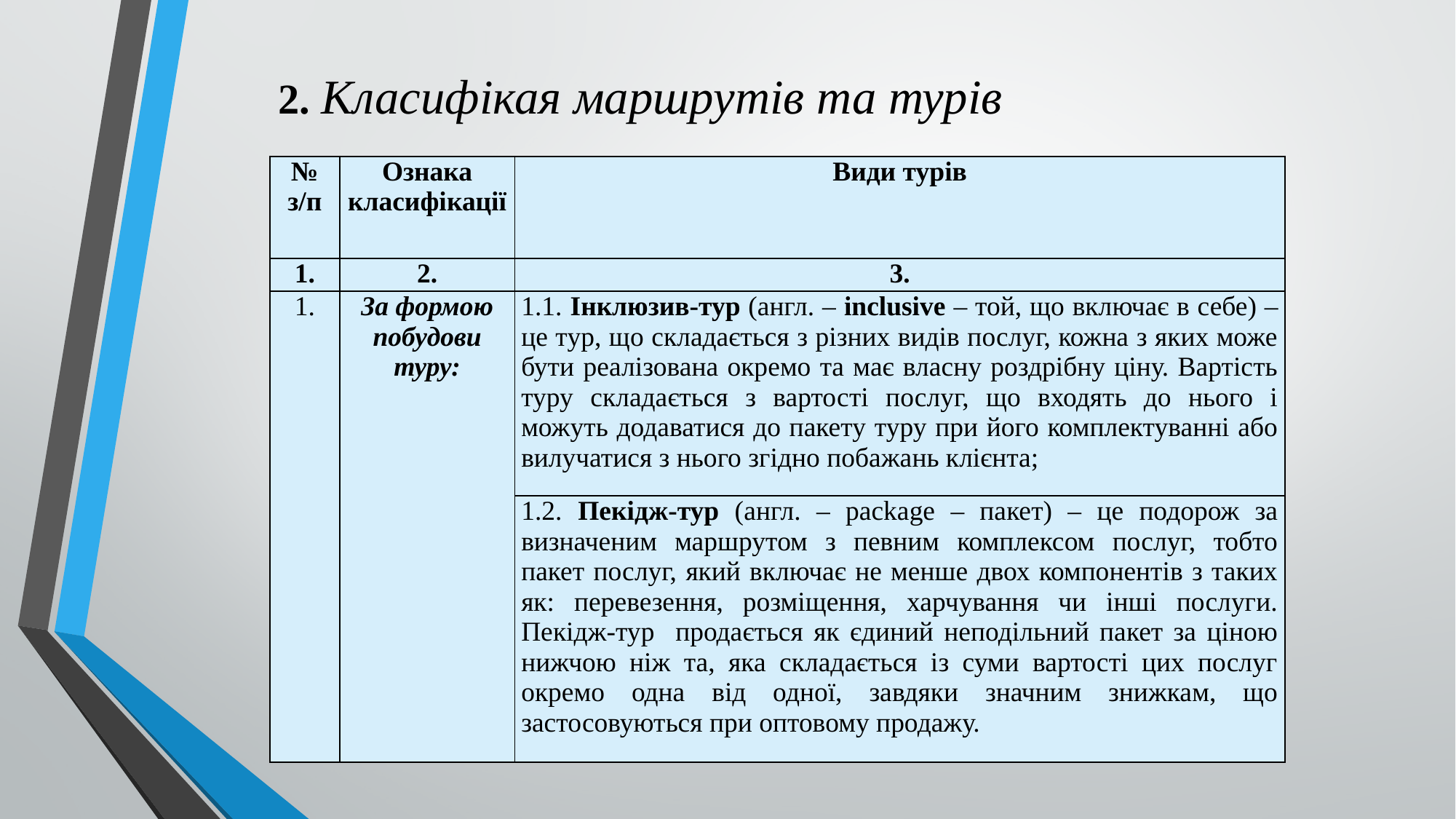

2. Класифікая маршрутів та турів

| № з/п | Ознака класифікації | Види турів |
| --- | --- | --- |
| 1. | 2. | 3. |
| 1. | За формою побудови туру: | 1.1. Інклюзив-тур (англ. – inclusive – той, що включає в себе) – це тур, що складається з різних видів послуг, кожна з яких може бути реалізована окремо та має власну роздрібну ціну. Вартість туру складається з вартості послуг, що входять до нього і можуть додаватися до пакету туру при його комплектуванні або вилучатися з нього згідно побажань клієнта; |
|  |  | 1.2. Пекідж-тур (англ. – package – пакет) – це подорож за визначеним маршрутом з певним комплексом послуг, тобто пакет послуг, який включає не менше двох компонентів з таких як: перевезення, розміщення, харчування чи інші послуги. Пекідж-тур продається як єдиний неподільний пакет за ціною нижчою ніж та, яка складається із суми вартості цих послуг окремо одна від одної, завдяки значним знижкам, що застосовуються при оптовому продажу. |